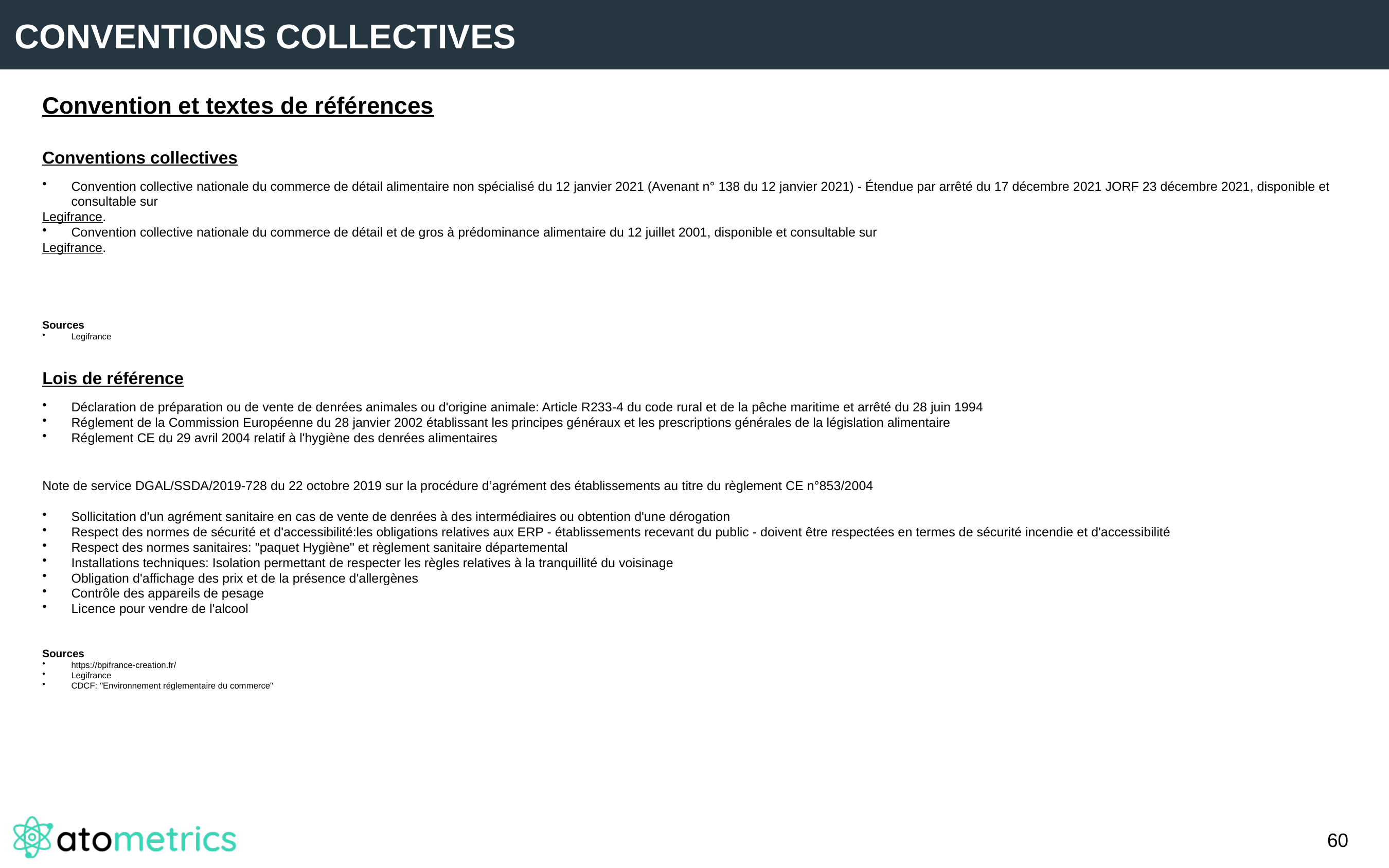

CONVENTIONS COLLECTIVES
Convention et textes de références
Conventions collectives
Convention collective nationale du commerce de détail alimentaire non spécialisé du 12 janvier 2021 (Avenant n° 138 du 12 janvier 2021) - Étendue par arrêté du 17 décembre 2021 JORF 23 décembre 2021, disponible et consultable sur
Legifrance.
Convention collective nationale du commerce de détail et de gros à prédominance alimentaire du 12 juillet 2001, disponible et consultable sur
Legifrance.

Sources
Legifrance

Lois de référence
Déclaration de préparation ou de vente de denrées animales ou d'origine animale: Article R233-4 du code rural et de la pêche maritime et arrêté du 28 juin 1994
Réglement de la Commission Européenne du 28 janvier 2002 établissant les principes généraux et les prescriptions générales de la législation alimentaire
Réglement CE du 29 avril 2004 relatif à l'hygiène des denrées alimentaires

Note de service DGAL/SSDA/2019-728 du 22 octobre 2019 sur la procédure d’agrément des établissements au titre du règlement CE n°853/2004

Sollicitation d'un agrément sanitaire en cas de vente de denrées à des intermédiaires ou obtention d'une dérogation
Respect des normes de sécurité et d'accessibilité:les obligations relatives aux ERP - établissements recevant du public - doivent être respectées en termes de sécurité incendie et d'accessibilité
Respect des normes sanitaires: "paquet Hygiène" et règlement sanitaire départemental
Installations techniques: Isolation permettant de respecter les règles relatives à la tranquillité du voisinage
Obligation d'affichage des prix et de la présence d'allergènes
Contrôle des appareils de pesage
Licence pour vendre de l'alcool

Sources
https://bpifrance-creation.fr/
Legifrance
CDCF: "Environnement réglementaire du commerce"
60